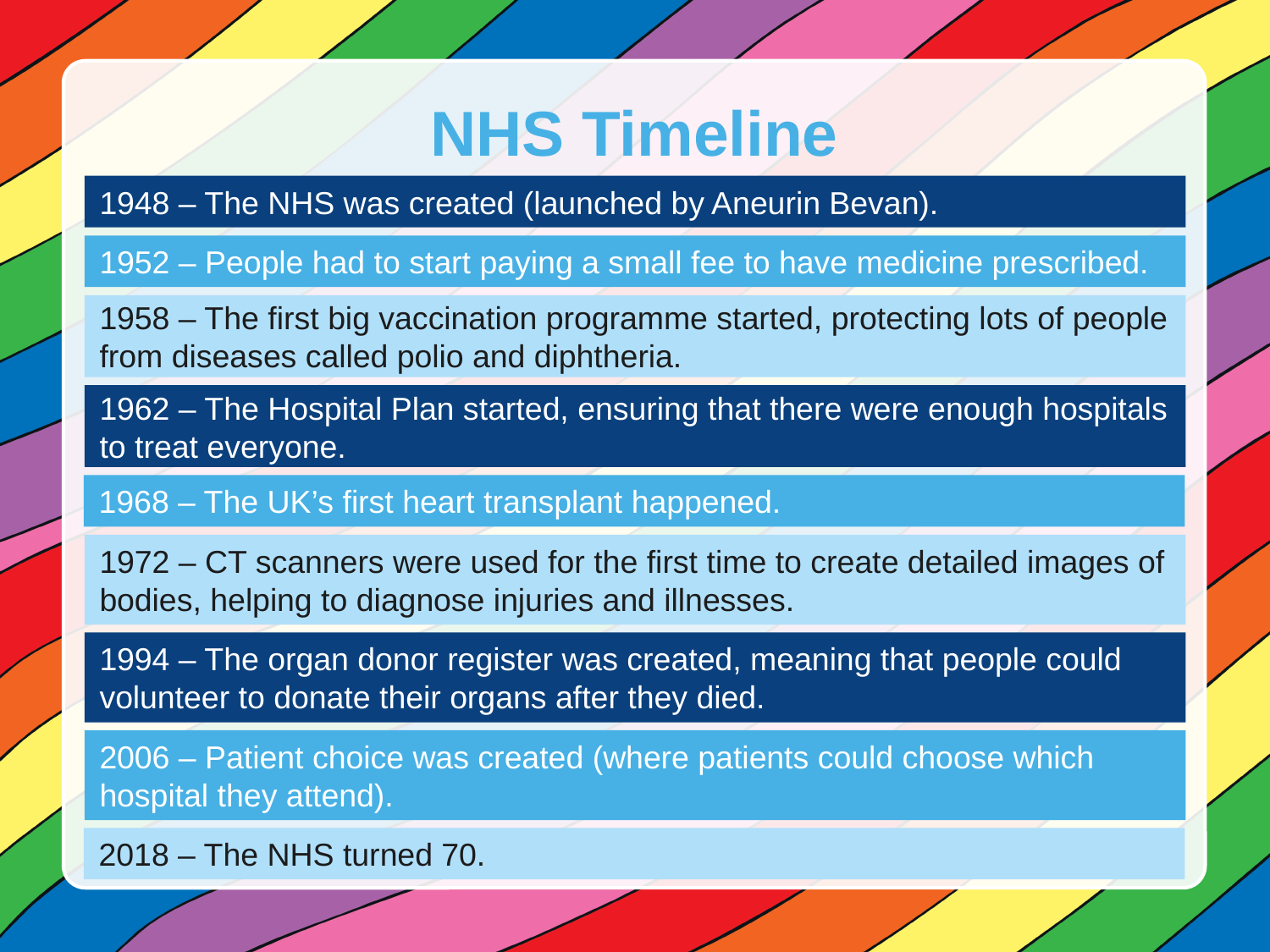

# NHS Timeline
1948 – The NHS was created (launched by Aneurin Bevan).
1952 – People had to start paying a small fee to have medicine prescribed.
1958 – The first big vaccination programme started, protecting lots of people from diseases called polio and diphtheria.
1962 – The Hospital Plan started, ensuring that there were enough hospitals to treat everyone.
1968 – The UK’s first heart transplant happened.
1972 – CT scanners were used for the first time to create detailed images of bodies, helping to diagnose injuries and illnesses.
1994 – The organ donor register was created, meaning that people could volunteer to donate their organs after they died.
2006 – Patient choice was created (where patients could choose which hospital they attend).
2018 – The NHS turned 70.